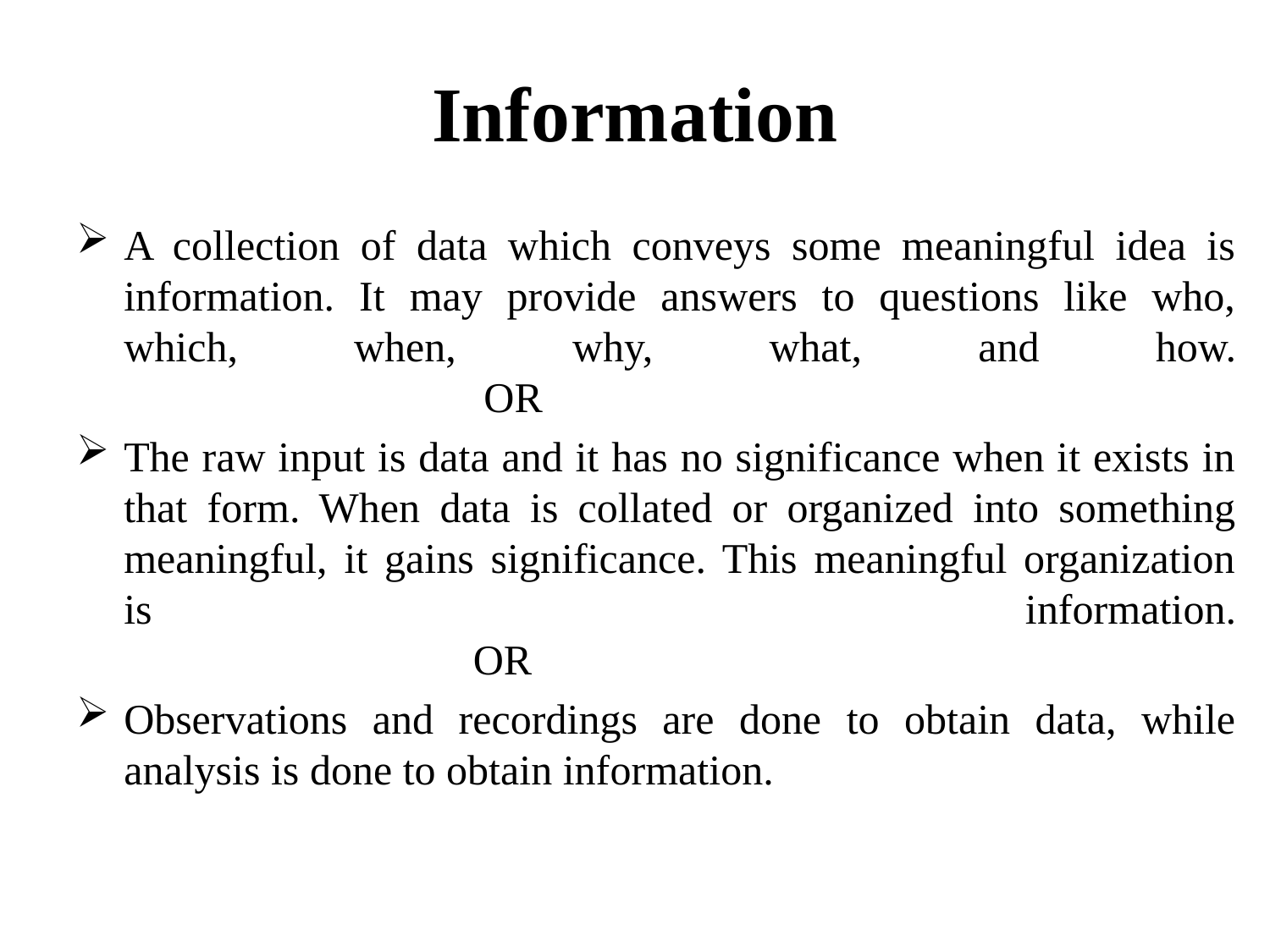

# Information
A collection of data which conveys some meaningful idea is information. It may provide answers to questions like who, which, when, why, what, and how.
                                  OR
The raw input is data and it has no significance when it exists in that form. When data is collated or organized into something meaningful, it gains significance. This meaningful organization is information.
                                 OR
Observations and recordings are done to obtain data, while analysis is done to obtain information.